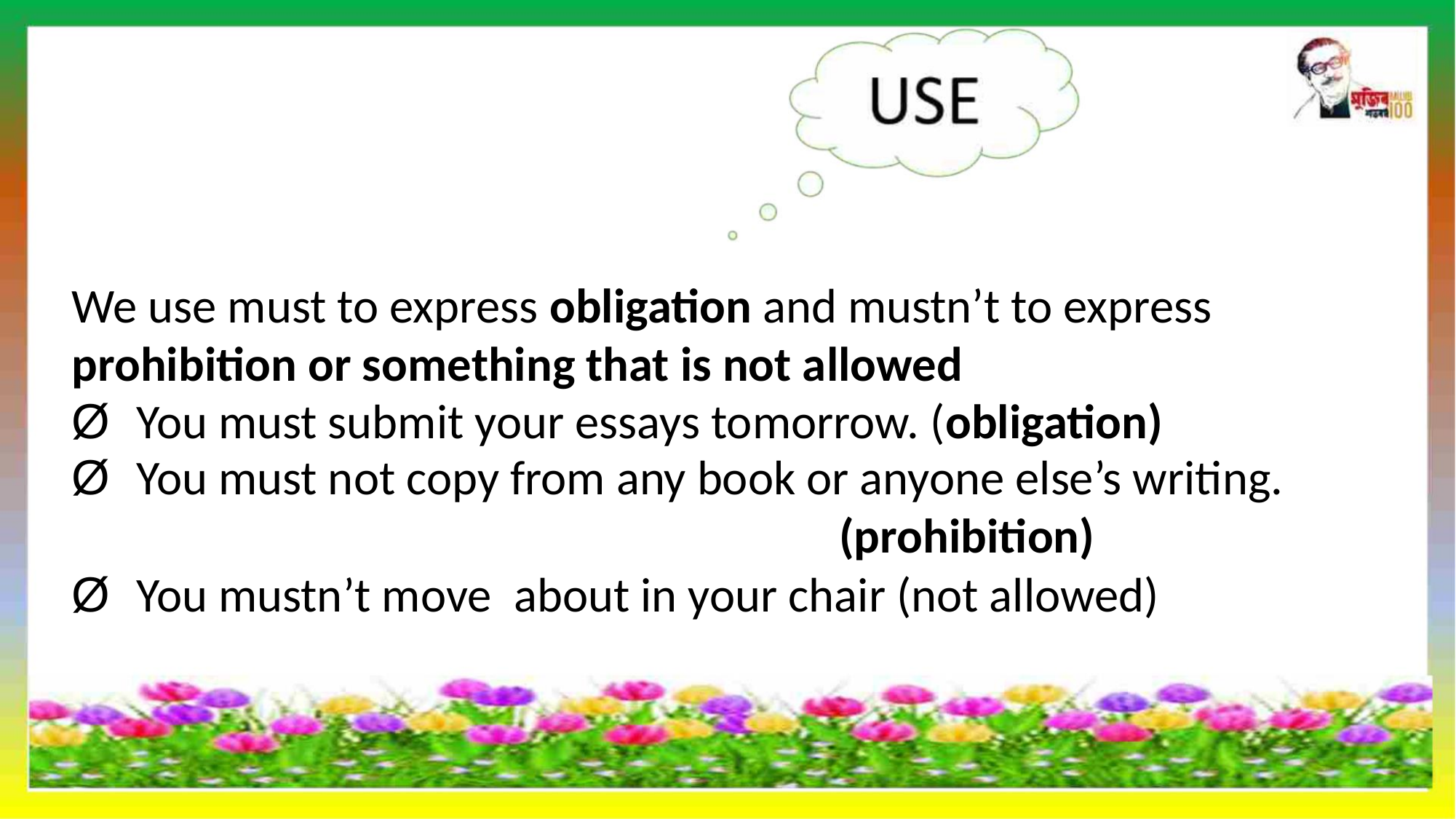

We use must to express obligation and mustn’t to express
prohibition or something that is not allowed
Ø You must submit your essays tomorrow. (obligation)
Ø You must not copy from any book or anyone else’s writing.
(prohibition)
Ø You mustn’t move about in your chair (not allowed)